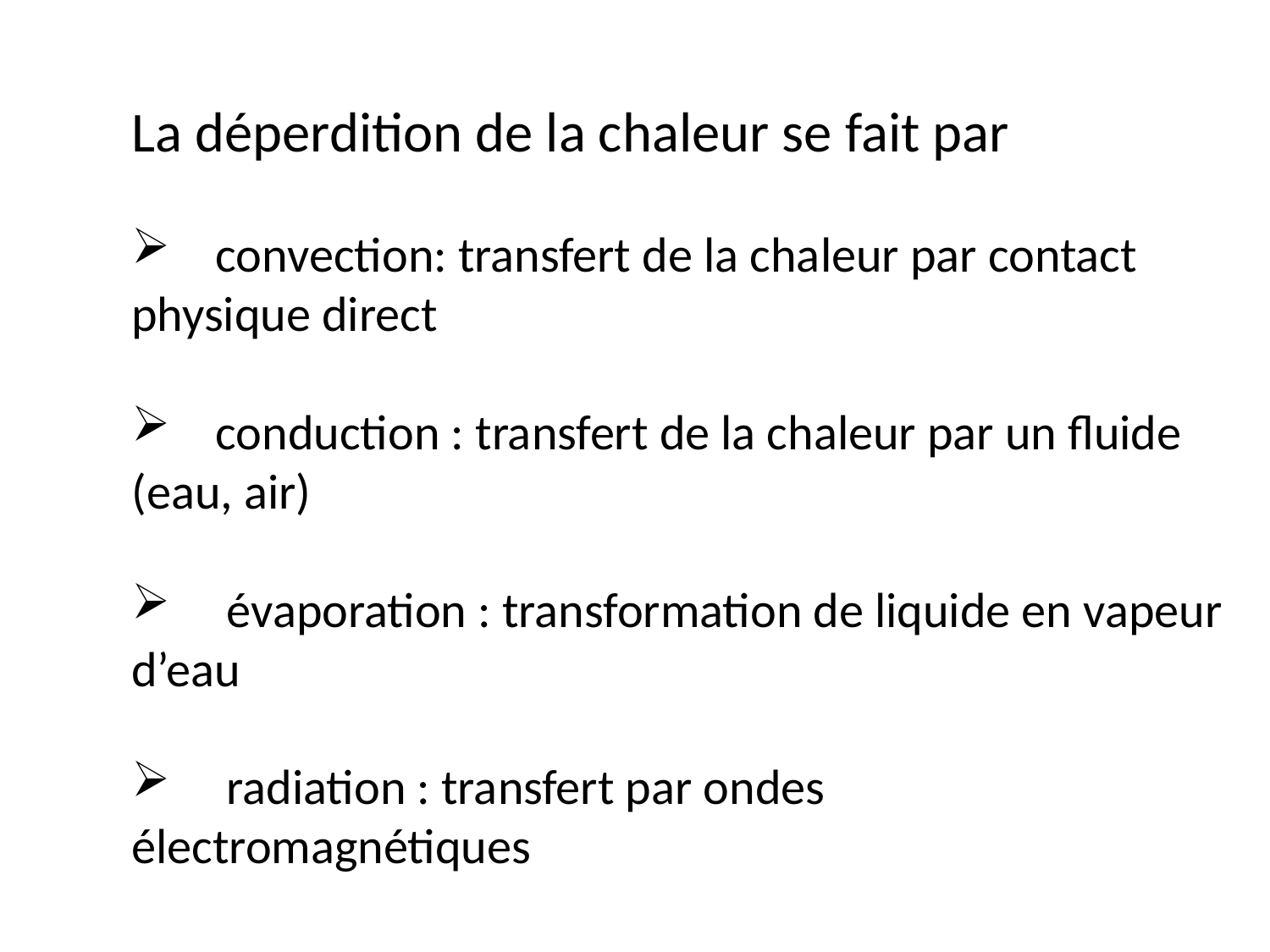

La déperdition de la chaleur se fait par

    convection: transfert de la chaleur par contact physique direct

    conduction : transfert de la chaleur par un fluide  (eau, air)

     évaporation : transformation de liquide en vapeur d’eau

     radiation : transfert par ondes électromagnétiques